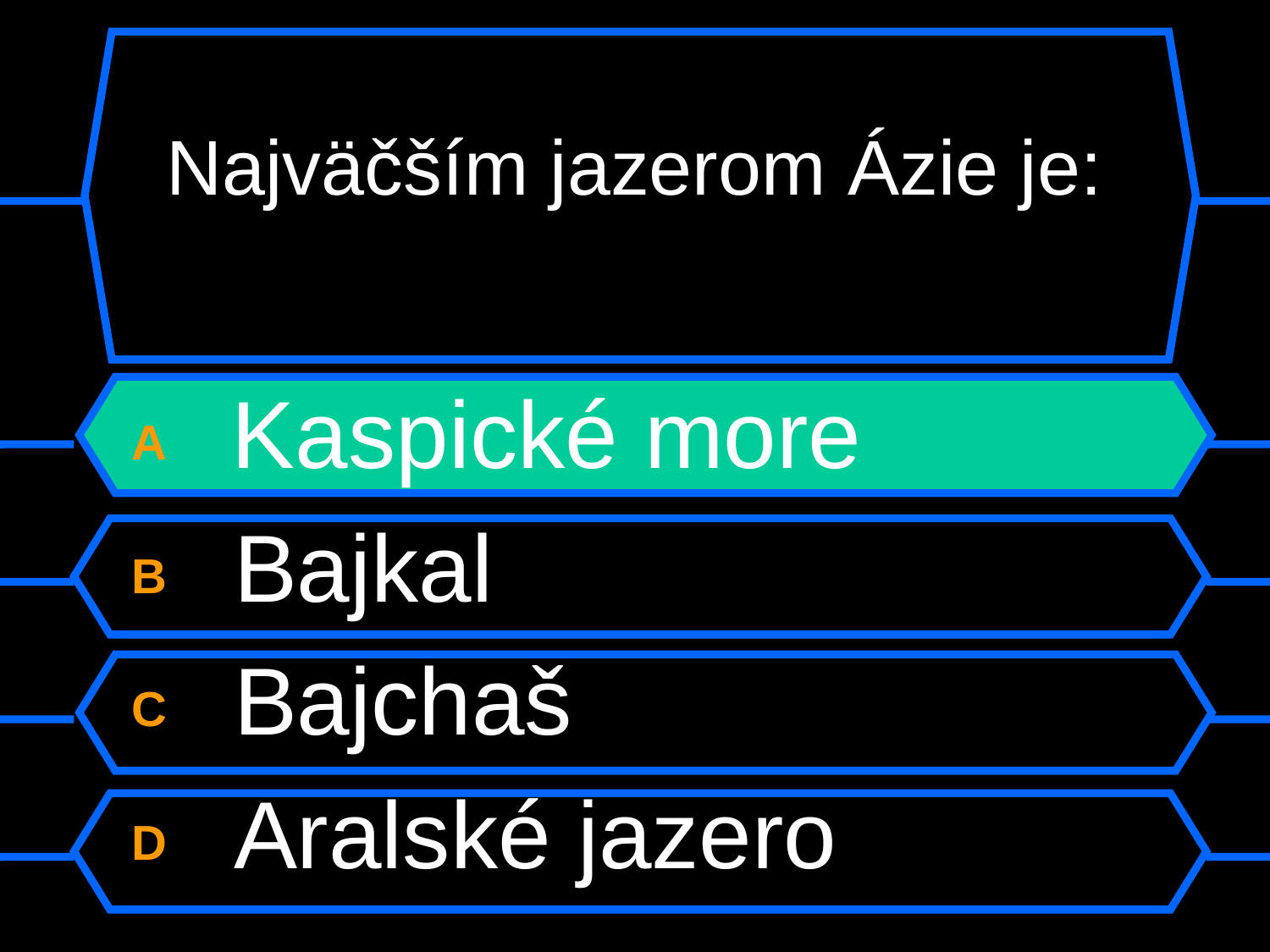

# Najväčším jazerom Ázie je:

A   Kaspické more
B   Bajkal
C   Bajchaš
D   Aralské jazero